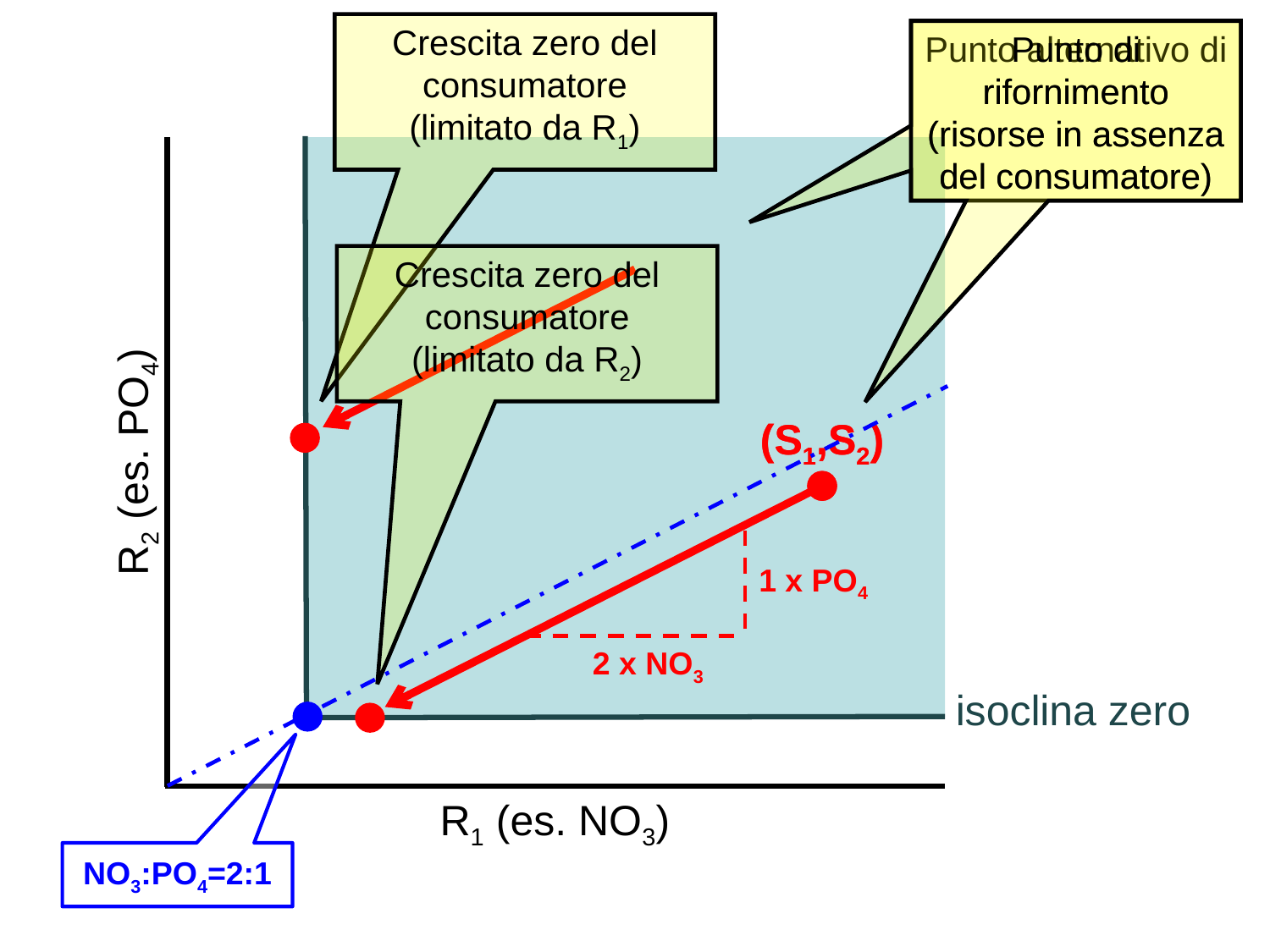

Crescita zero del consumatore
(limitato da R1)
Punto alternativo di rifornimento (risorse in assenza del consumatore)
Punto di rifornimento (risorse in assenza del consumatore)

Crescita zero del consumatore
(limitato da R2)
(S1,S2)
(S1,S2)

R2 (es. PO4)

1 x PO4
2 x NO3
isoclina zero

R1 (es. NO3)
NO3:PO4=2:1